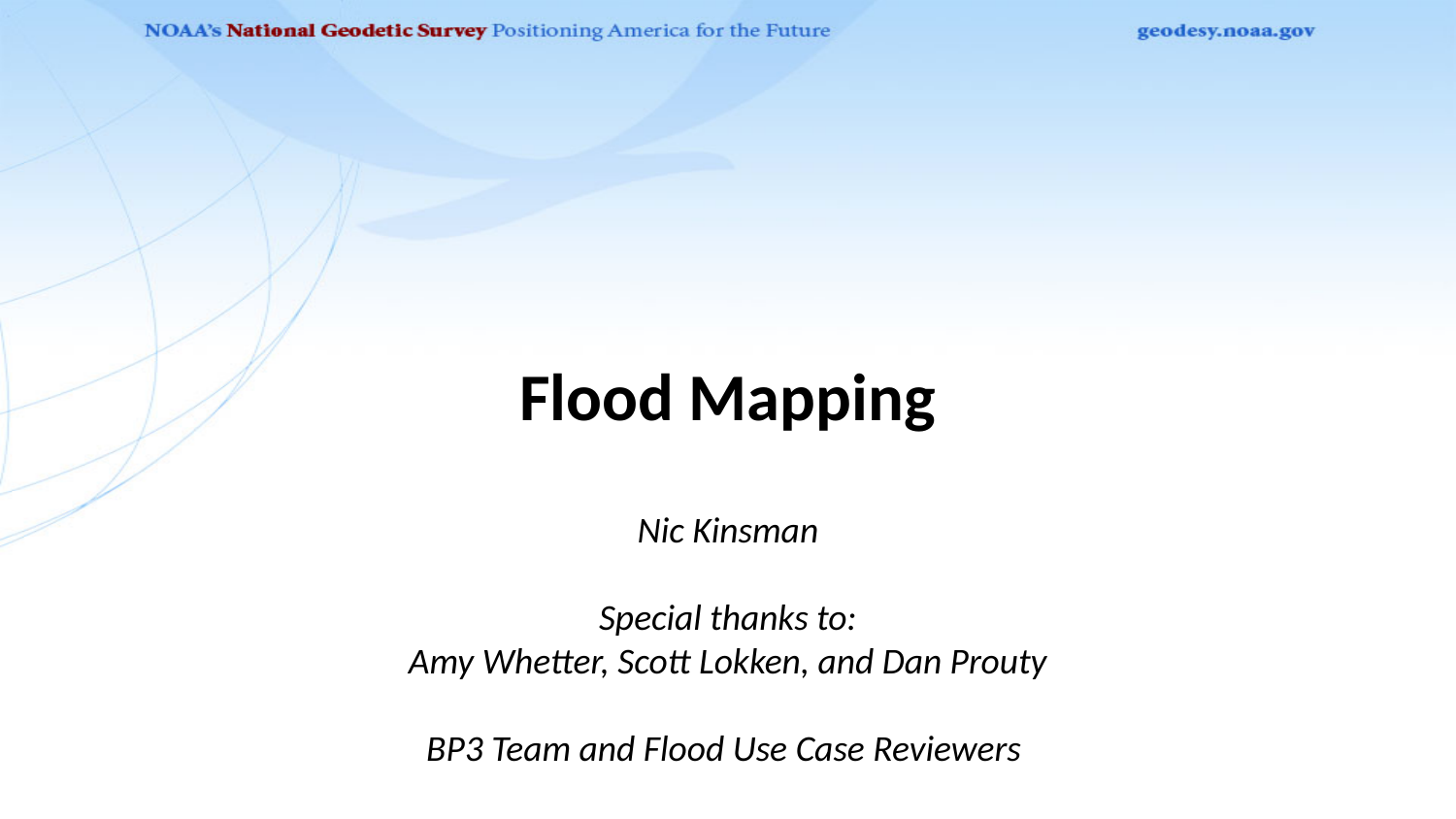

Flood Mapping
Nic Kinsman

Special thanks to:
Amy Whetter, Scott Lokken, and Dan Prouty

BP3 Team and Flood Use Case Reviewers